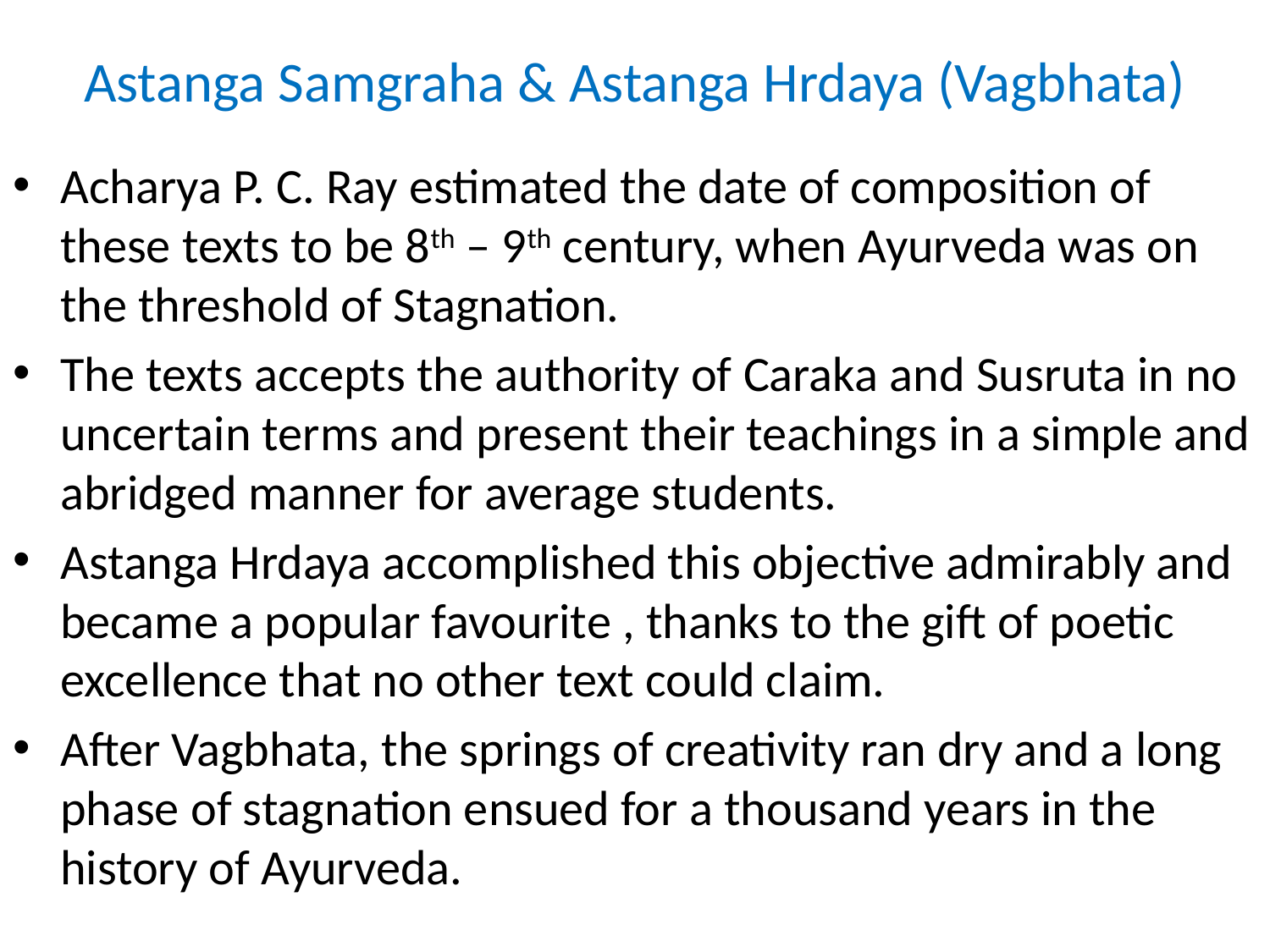

# Astanga Samgraha & Astanga Hrdaya (Vagbhata)
Acharya P. C. Ray estimated the date of composition of these texts to be 8th – 9th century, when Ayurveda was on the threshold of Stagnation.
The texts accepts the authority of Caraka and Susruta in no uncertain terms and present their teachings in a simple and abridged manner for average students.
Astanga Hrdaya accomplished this objective admirably and became a popular favourite , thanks to the gift of poetic excellence that no other text could claim.
After Vagbhata, the springs of creativity ran dry and a long phase of stagnation ensued for a thousand years in the history of Ayurveda.